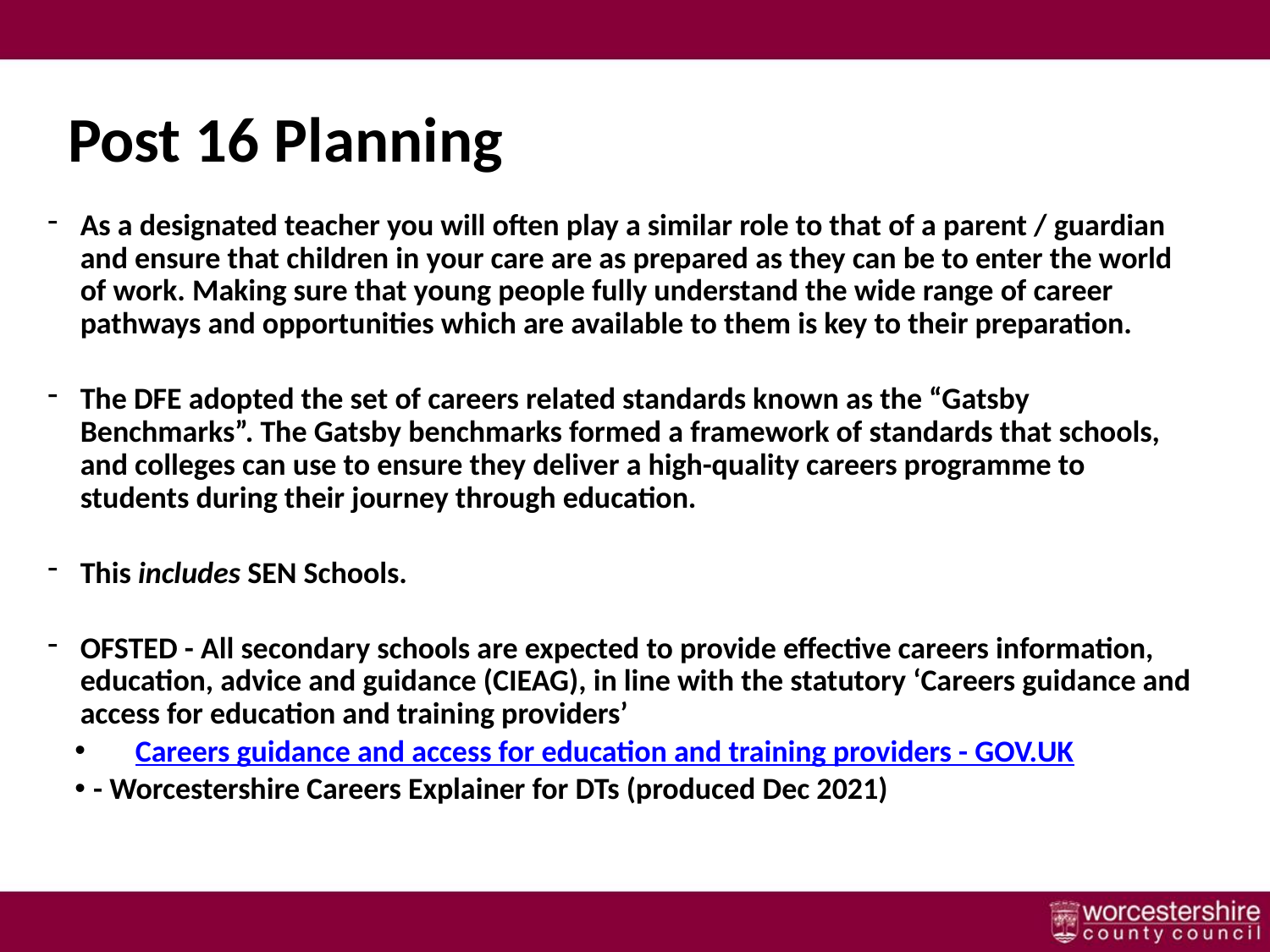

# Post 16 Planning
As a designated teacher you will often play a similar role to that of a parent / guardian and ensure that children in your care are as prepared as they can be to enter the world of work. Making sure that young people fully understand the wide range of career pathways and opportunities which are available to them is key to their preparation.

The DFE adopted the set of careers related standards known as the “Gatsby Benchmarks”. The Gatsby benchmarks formed a framework of standards that schools, and colleges can use to ensure they deliver a high-quality careers programme to students during their journey through education.

This includes SEN Schools.

OFSTED - All secondary schools are expected to provide effective careers information, education, advice and guidance (CIEAG), in line with the statutory ‘Careers guidance and access for education and training providers’
      Careers guidance and access for education and training providers - GOV.UK
- Worcestershire Careers Explainer for DTs (produced Dec 2021)